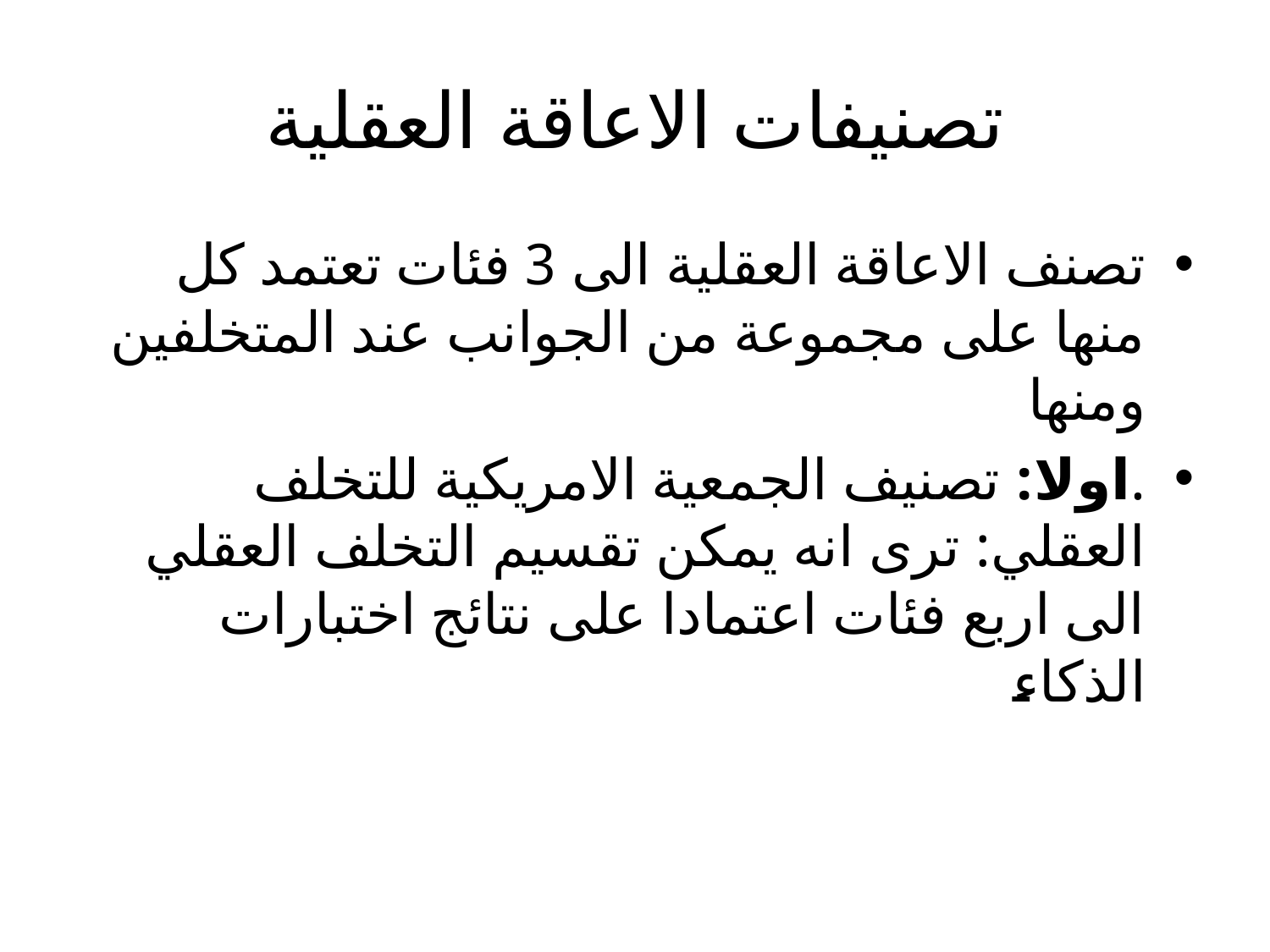

# تصنيفات الاعاقة العقلية
تصنف الاعاقة العقلية الى 3 فئات تعتمد كل منها على مجموعة من الجوانب عند المتخلفين ومنها
.اولا: تصنيف الجمعية الامريكية للتخلف العقلي: ترى انه يمكن تقسيم التخلف العقلي الى اربع فئات اعتمادا على نتائج اختبارات الذكاء